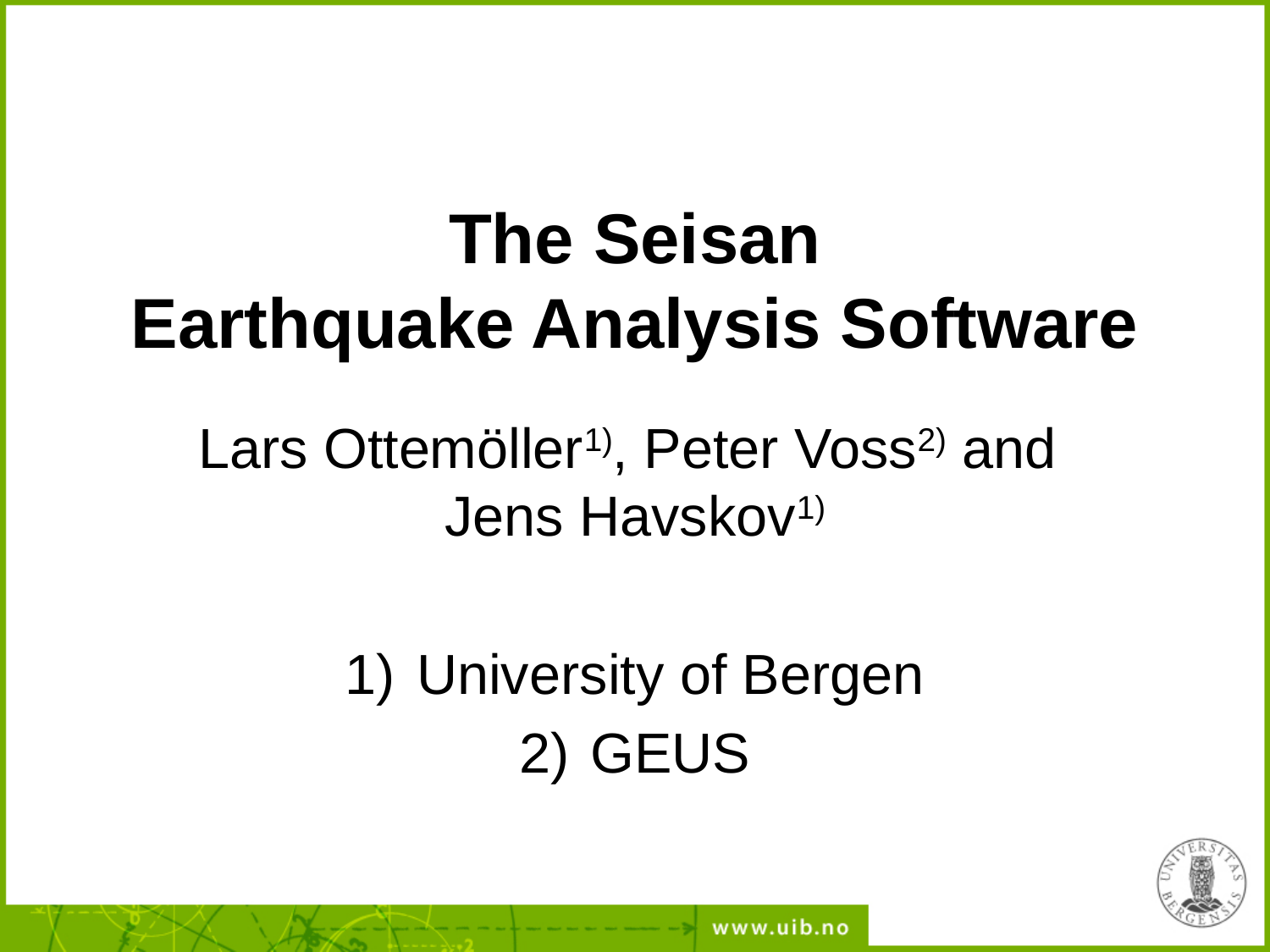

# The Seisan Earthquake Analysis Software
Lars Ottemöller1), Peter Voss2) and
Jens Havskov1)

University of Bergen
GEUS